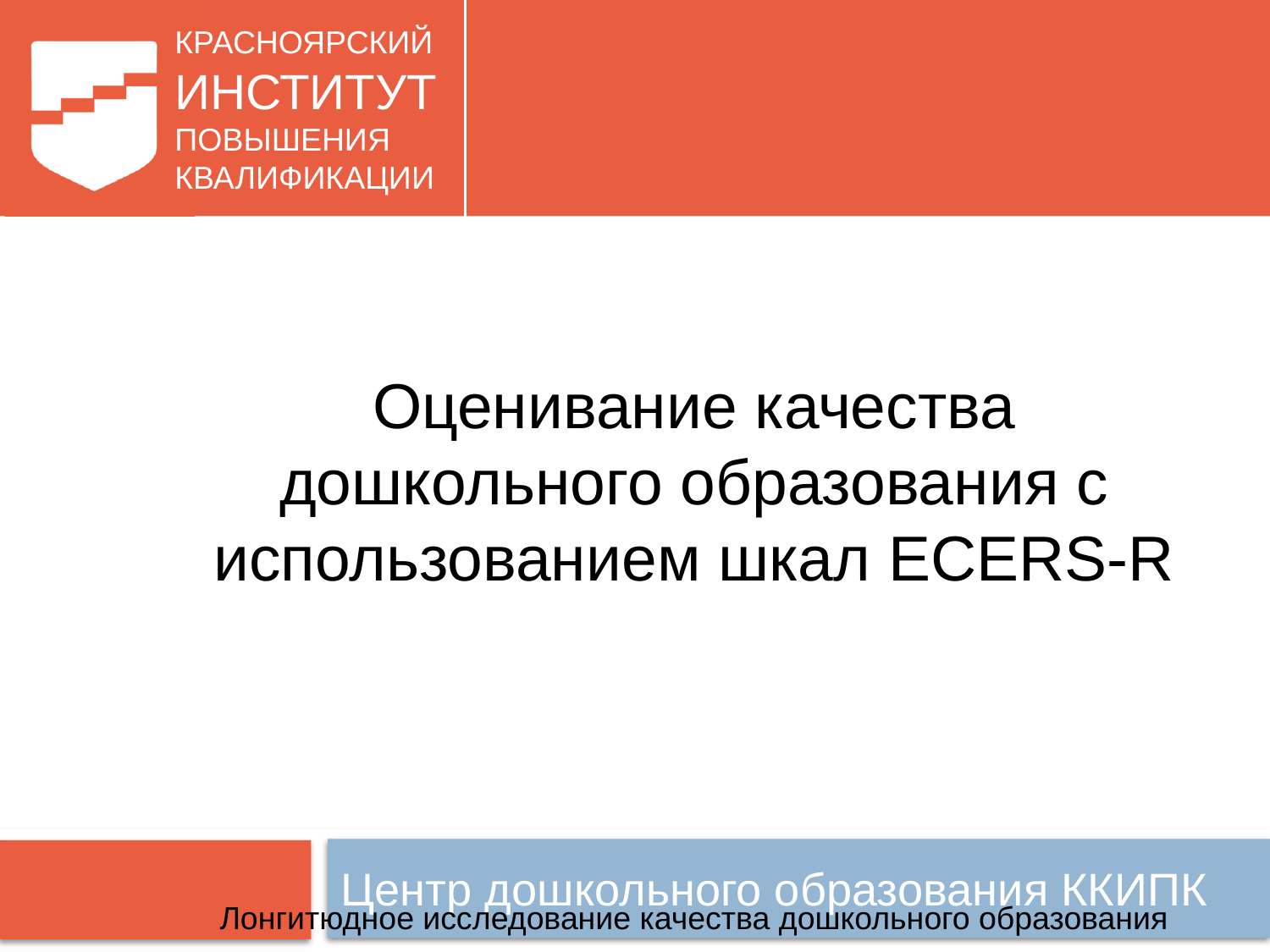

Оценивание качества дошкольного образования с использованием шкал ECERS-R

Лонгитюдное исследование качества дошкольного образования
#

Центр дошкольного образования ККИПК